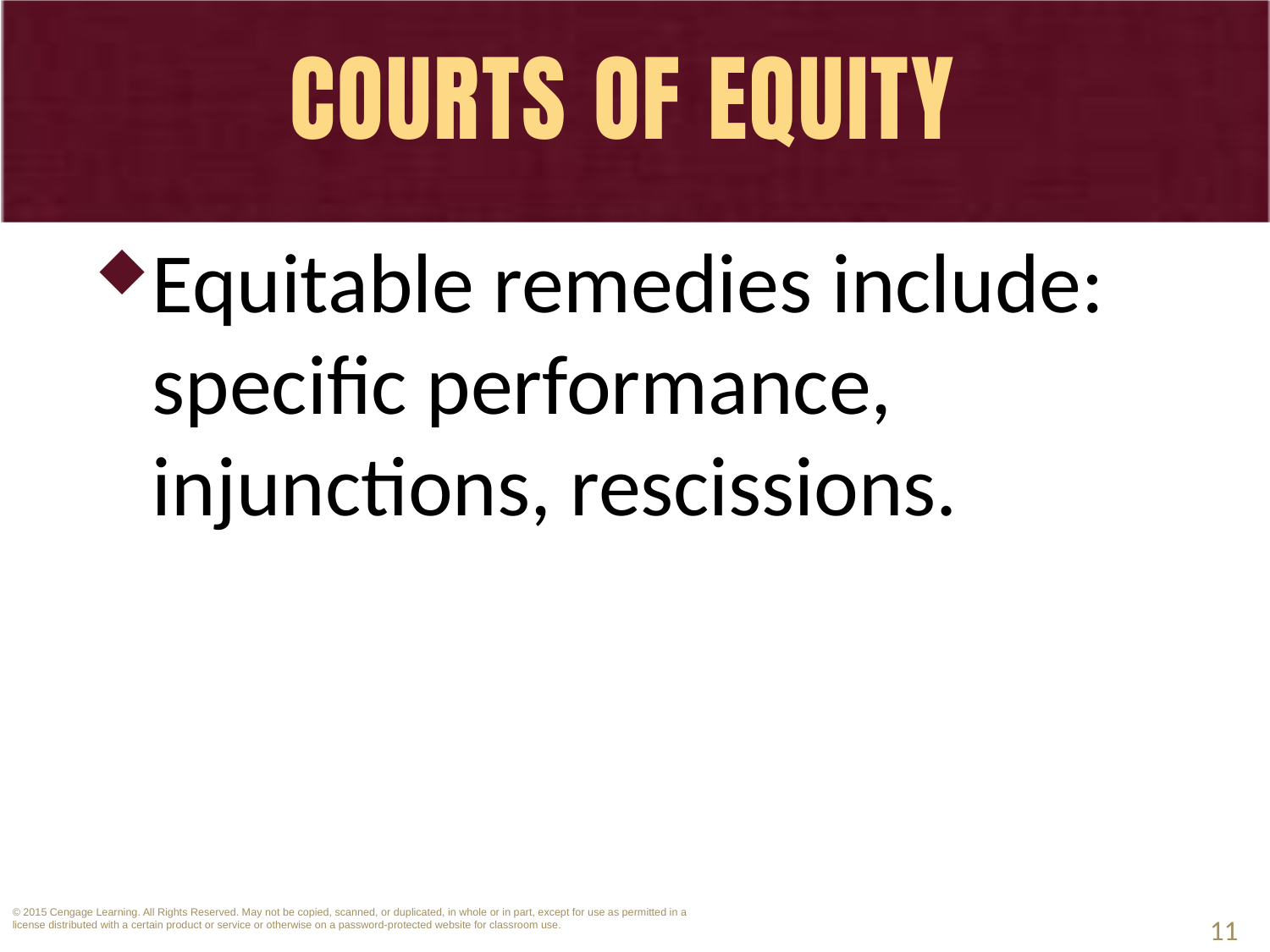

# Courts of Equity
Equitable remedies include: specific performance, injunctions, rescissions.
11